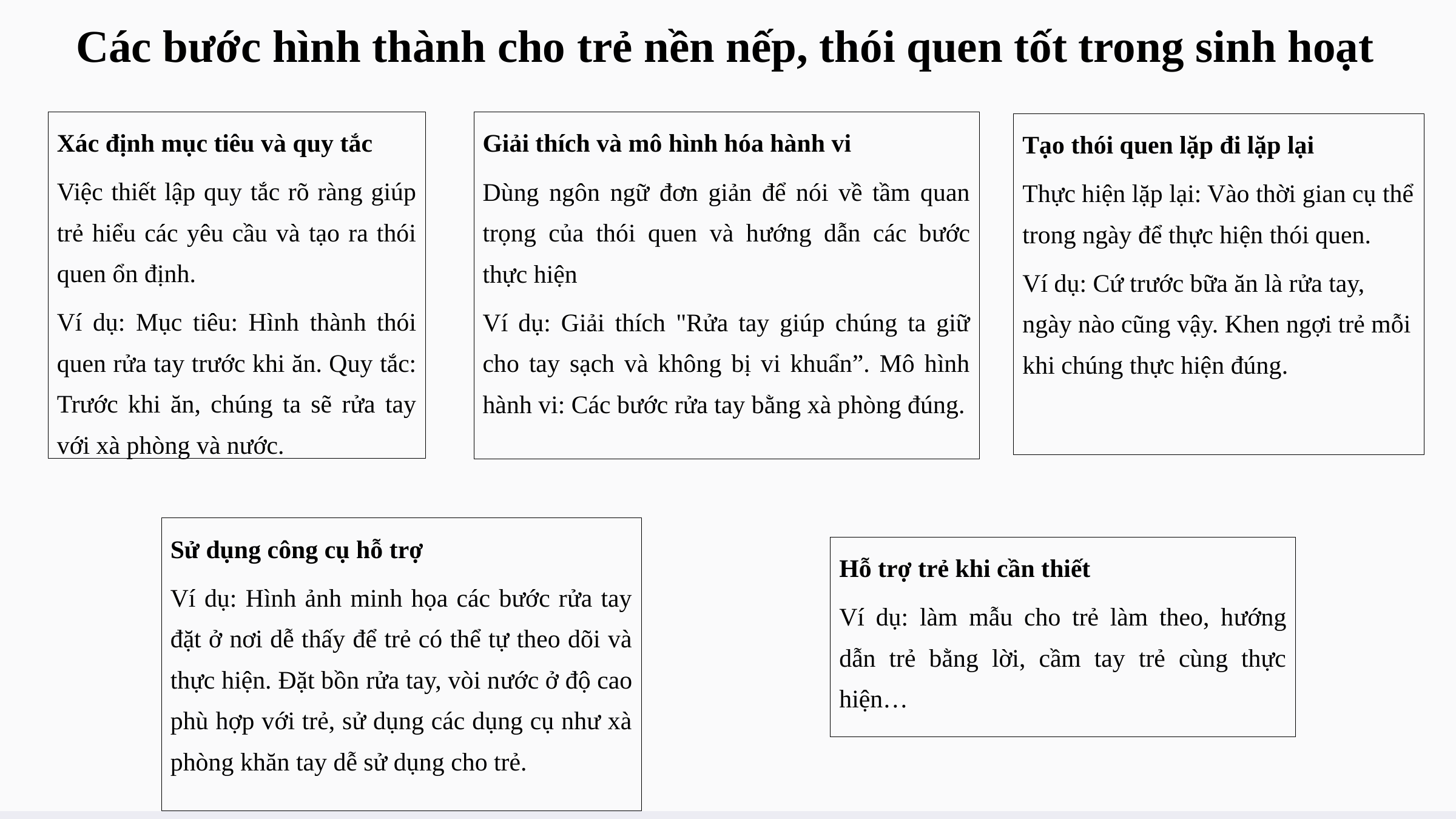

Các bước hình thành cho trẻ nền nếp, thói quen tốt trong sinh hoạt

Xác định mục tiêu và quy tắc
Việc thiết lập quy tắc rõ ràng giúp trẻ hiểu các yêu cầu và tạo ra thói quen ổn định.
Ví dụ: Mục tiêu: Hình thành thói quen rửa tay trước khi ăn. Quy tắc: Trước khi ăn, chúng ta sẽ rửa tay với xà phòng và nước.

Giải thích và mô hình hóa hành vi
Dùng ngôn ngữ đơn giản để nói về tầm quan trọng của thói quen và hướng dẫn các bước thực hiện
Ví dụ: Giải thích "Rửa tay giúp chúng ta giữ cho tay sạch và không bị vi khuẩn”. Mô hình hành vi: Các bước rửa tay bằng xà phòng đúng.

Tạo thói quen lặp đi lặp lại
Thực hiện lặp lại: Vào thời gian cụ thể trong ngày để thực hiện thói quen.
Ví dụ: Cứ trước bữa ăn là rửa tay, ngày nào cũng vậy. Khen ngợi trẻ mỗi khi chúng thực hiện đúng.

Sử dụng công cụ hỗ trợ
Ví dụ: Hình ảnh minh họa các bước rửa tay đặt ở nơi dễ thấy để trẻ có thể tự theo dõi và thực hiện. Đặt bồn rửa tay, vòi nước ở độ cao phù hợp với trẻ, sử dụng các dụng cụ như xà phòng khăn tay dễ sử dụng cho trẻ.

Hỗ trợ trẻ khi cần thiết
Ví dụ: làm mẫu cho trẻ làm theo, hướng dẫn trẻ bằng lời, cầm tay trẻ cùng thực hiện…